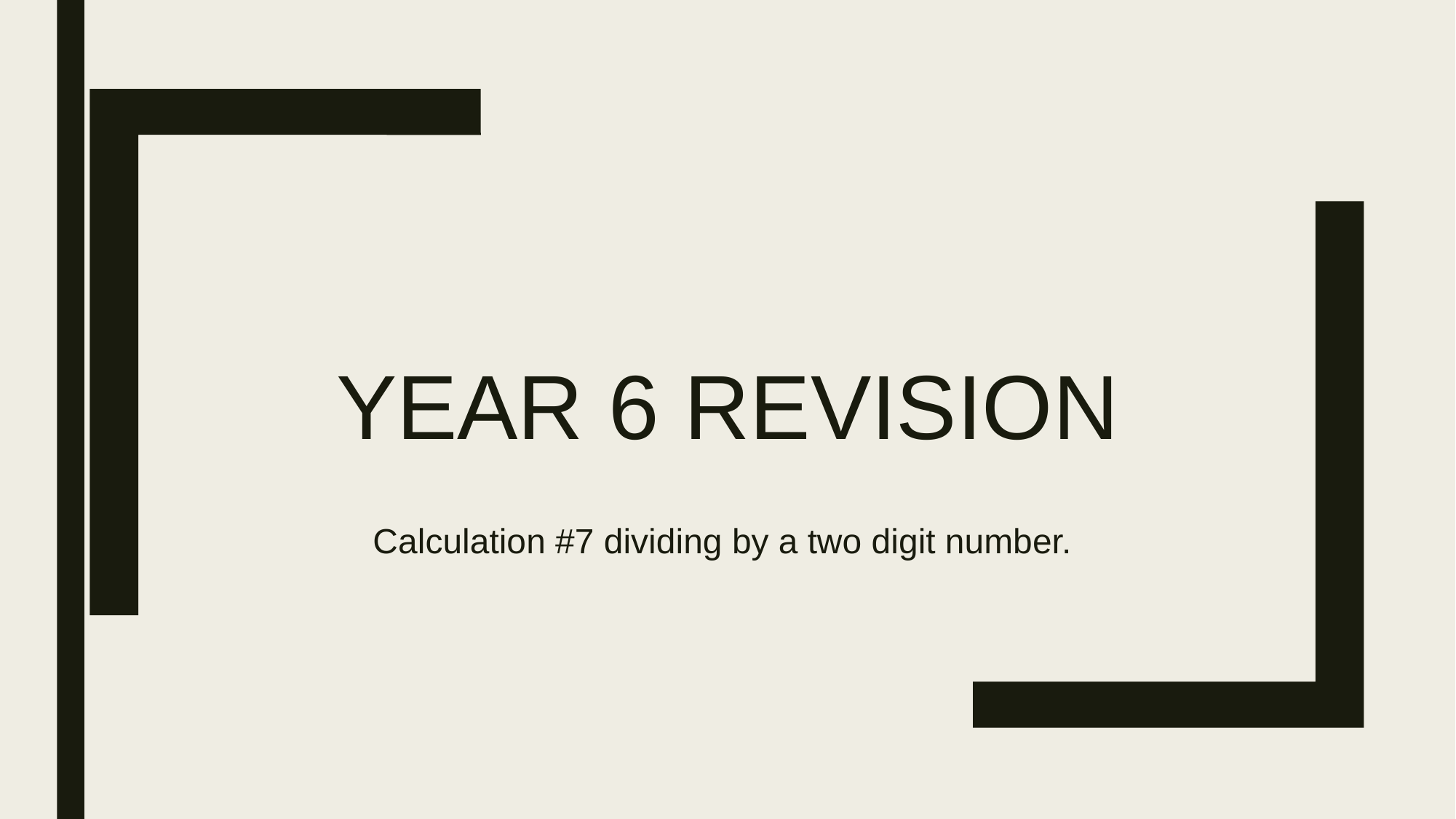

# Year 6 Revision
Calculation #7 dividing by a two digit number.